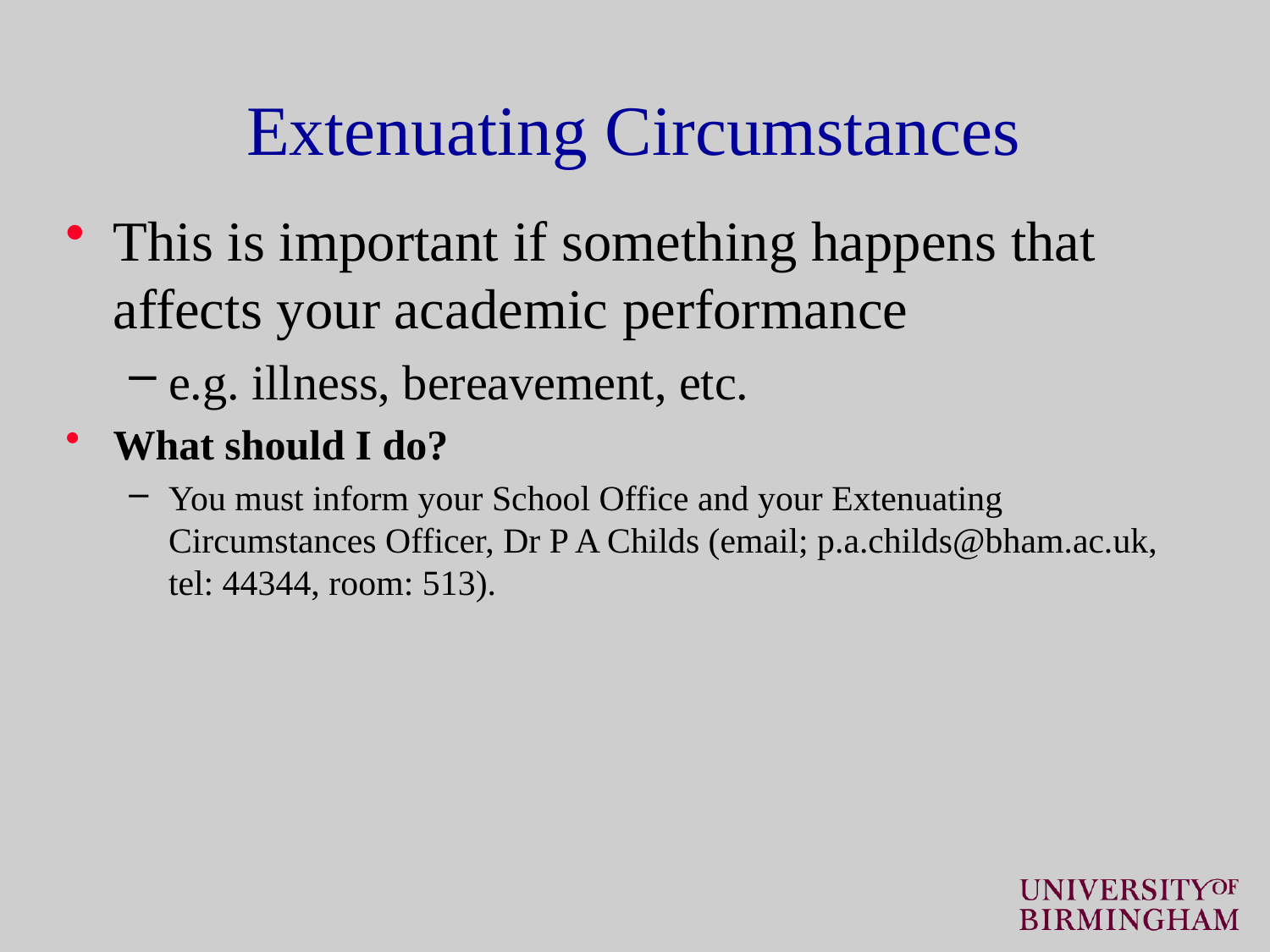

# Extenuating Circumstances
This is important if something happens that affects your academic performance
e.g. illness, bereavement, etc.
What should I do?
You must inform your School Office and your Extenuating Circumstances Officer, Dr P A Childs (email; p.a.childs@bham.ac.uk, tel: 44344, room: 513).